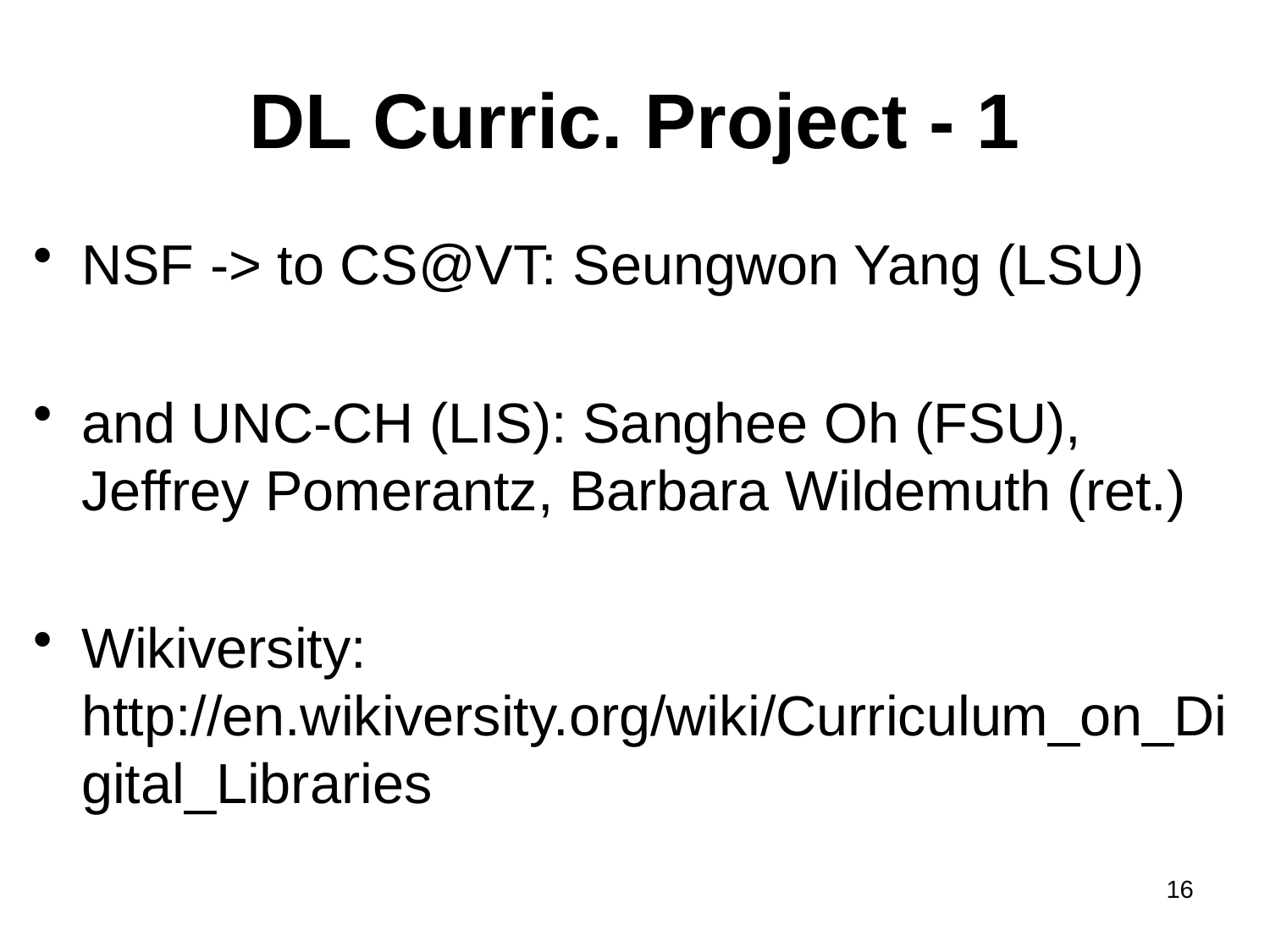

# DL Curric. Project - 1
NSF -> to CS@VT: Seungwon Yang (LSU)

and UNC-CH (LIS): Sanghee Oh (FSU), Jeffrey Pomerantz, Barbara Wildemuth (ret.)

Wikiversity: http://en.wikiversity.org/wiki/Curriculum_on_Digital_Libraries

16